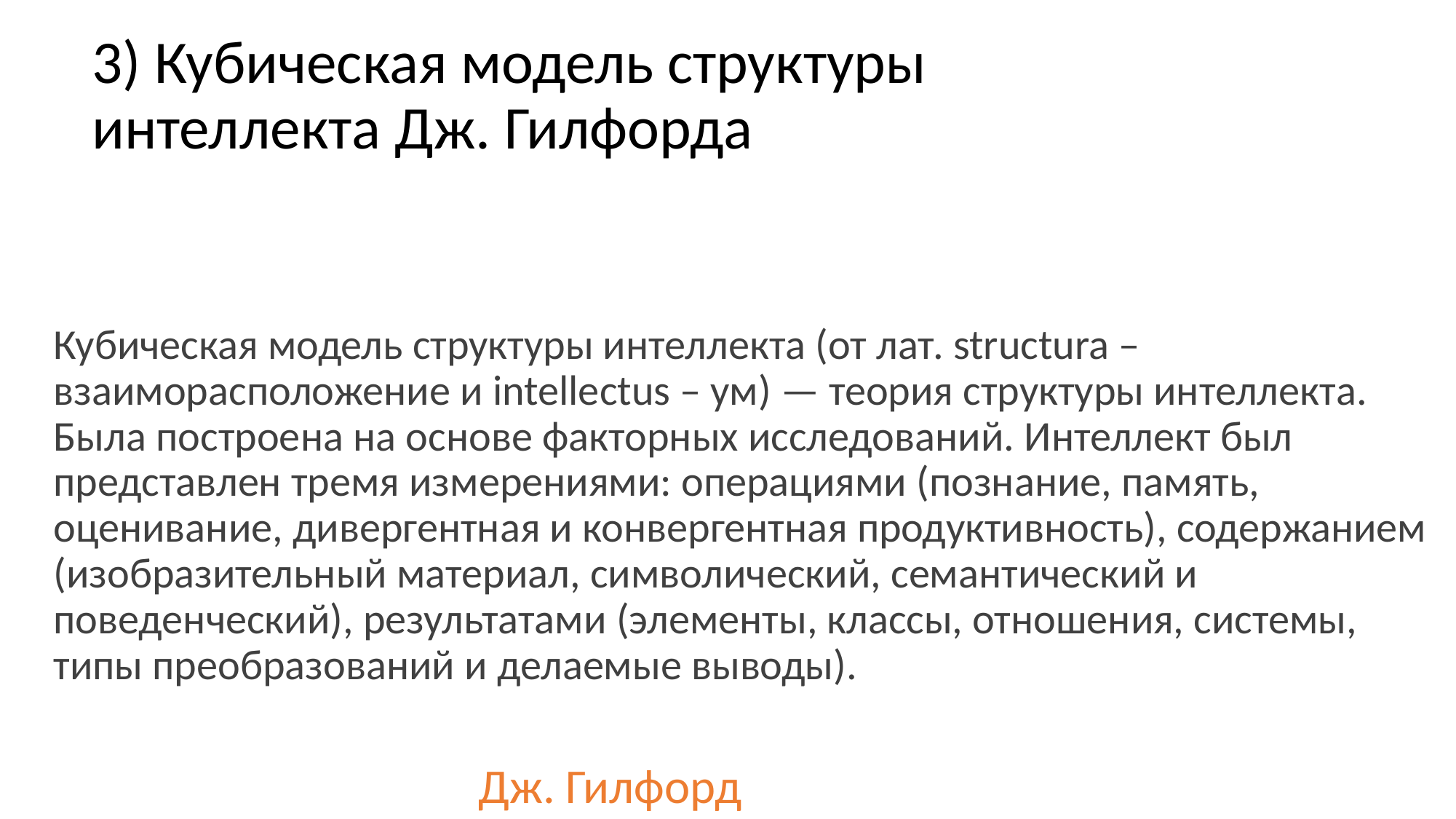

# 3) Кубическая модель структуры интеллекта Дж. Гилфорда
Кубическая модель структуры интеллекта (от лат. structura – взаиморасположение и intellectus – ум) — теория структуры интеллекта. Была построена на основе факторных исследований. Интеллект был представлен тремя измерениями: операциями (познание, память, оценивание, дивергентная и конвергентная продуктивность), содержанием (изобразительный материал, символический, семантический и поведенческий), результатами (элементы, классы, отношения, системы, типы преобразований и делаемые выводы).
Дж. Гилфорд